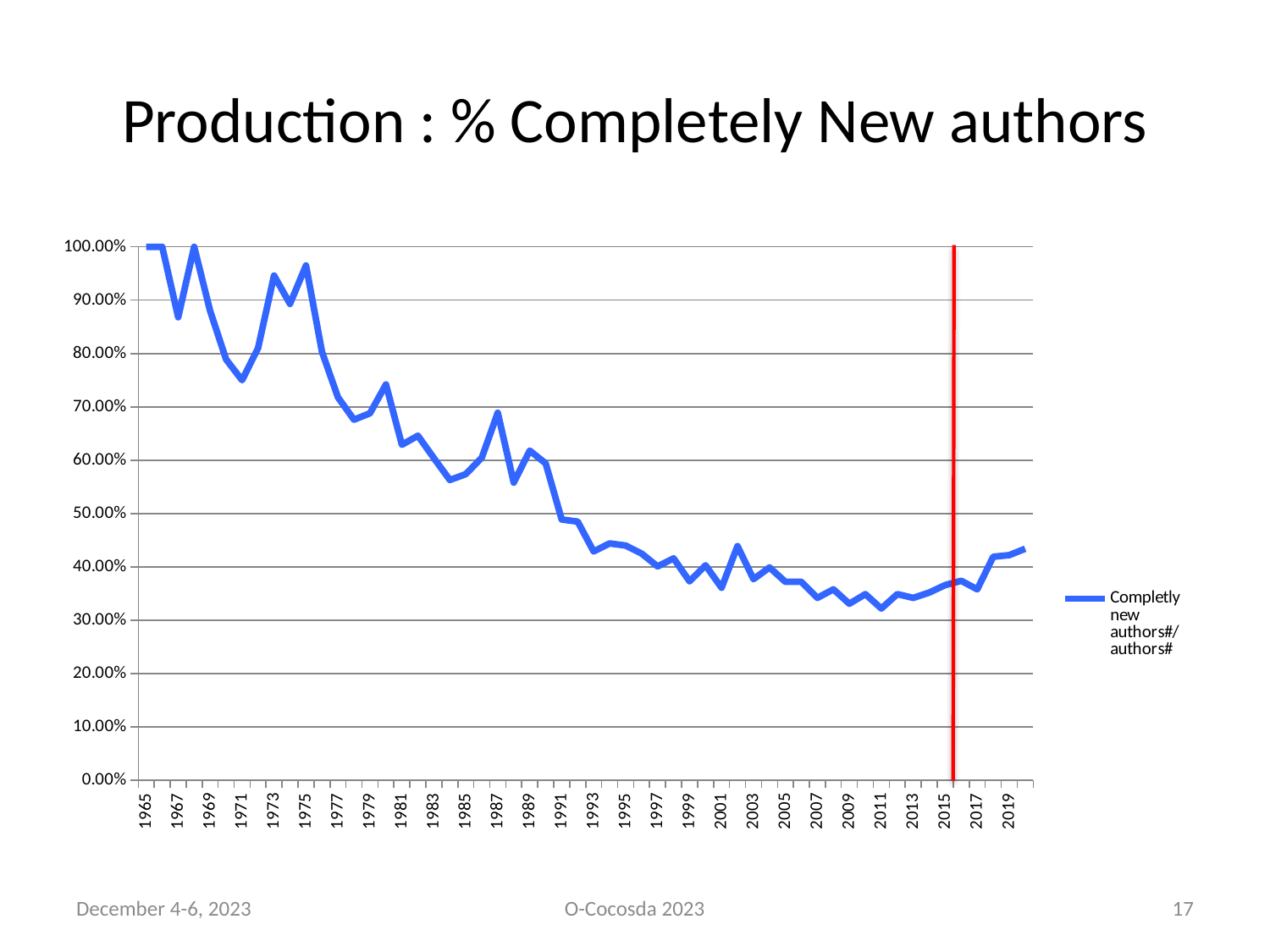

# Production : % Completely New authors

### Chart

| Category | Completly new authors#/authors# |
|---|---|
| 1965.0 | 1.0 |
| 1966.0 | 1.0 |
| 1967.0 | 0.868 |
| 1968.0 | 1.0 |
| 1969.0 | 0.88 |
| 1970.0 | 0.789 |
| 1971.0 | 0.75 |
| 1972.0 | 0.81 |
| 1973.0 | 0.946 |
| 1974.0 | 0.893 |
| 1975.0 | 0.965 |
| 1976.0 | 0.803 |
| 1977.0 | 0.718 |
| 1978.0 | 0.676 |
| 1979.0 | 0.688 |
| 1980.0 | 0.742 |
| 1981.0 | 0.629 |
| 1982.0 | 0.646 |
| 1983.0 | 0.604 |
| 1984.0 | 0.563 |
| 1985.0 | 0.574 |
| 1986.0 | 0.605 |
| 1987.0 | 0.689 |
| 1988.0 | 0.558 |
| 1989.0 | 0.618 |
| 1990.0 | 0.594 |
| 1991.0 | 0.489 |
| 1992.0 | 0.485 |
| 1993.0 | 0.429 |
| 1994.0 | 0.444 |
| 1995.0 | 0.44 |
| 1996.0 | 0.425 |
| 1997.0 | 0.401 |
| 1998.0 | 0.416 |
| 1999.0 | 0.373 |
| 2000.0 | 0.403 |
| 2001.0 | 0.361 |
| 2002.0 | 0.439 |
| 2003.0 | 0.377 |
| 2004.0 | 0.399 |
| 2005.0 | 0.372 |
| 2006.0 | 0.372 |
| 2007.0 | 0.342 |
| 2008.0 | 0.358 |
| 2009.0 | 0.331 |
| 2010.0 | 0.349 |
| 2011.0 | 0.322 |
| 2012.0 | 0.349 |
| 2013.0 | 0.342 |
| 2014.0 | 0.352 |
| 2015.0 | 0.366 |
| 2016.0 | 0.374 |
| 2017.0 | 0.358 |
| 2018.0 | 0.419 |
| 2019.0 | 0.422 |
| 2020.0 | 0.434 |
December 4-6, 2023
O-Cocosda 2023
17